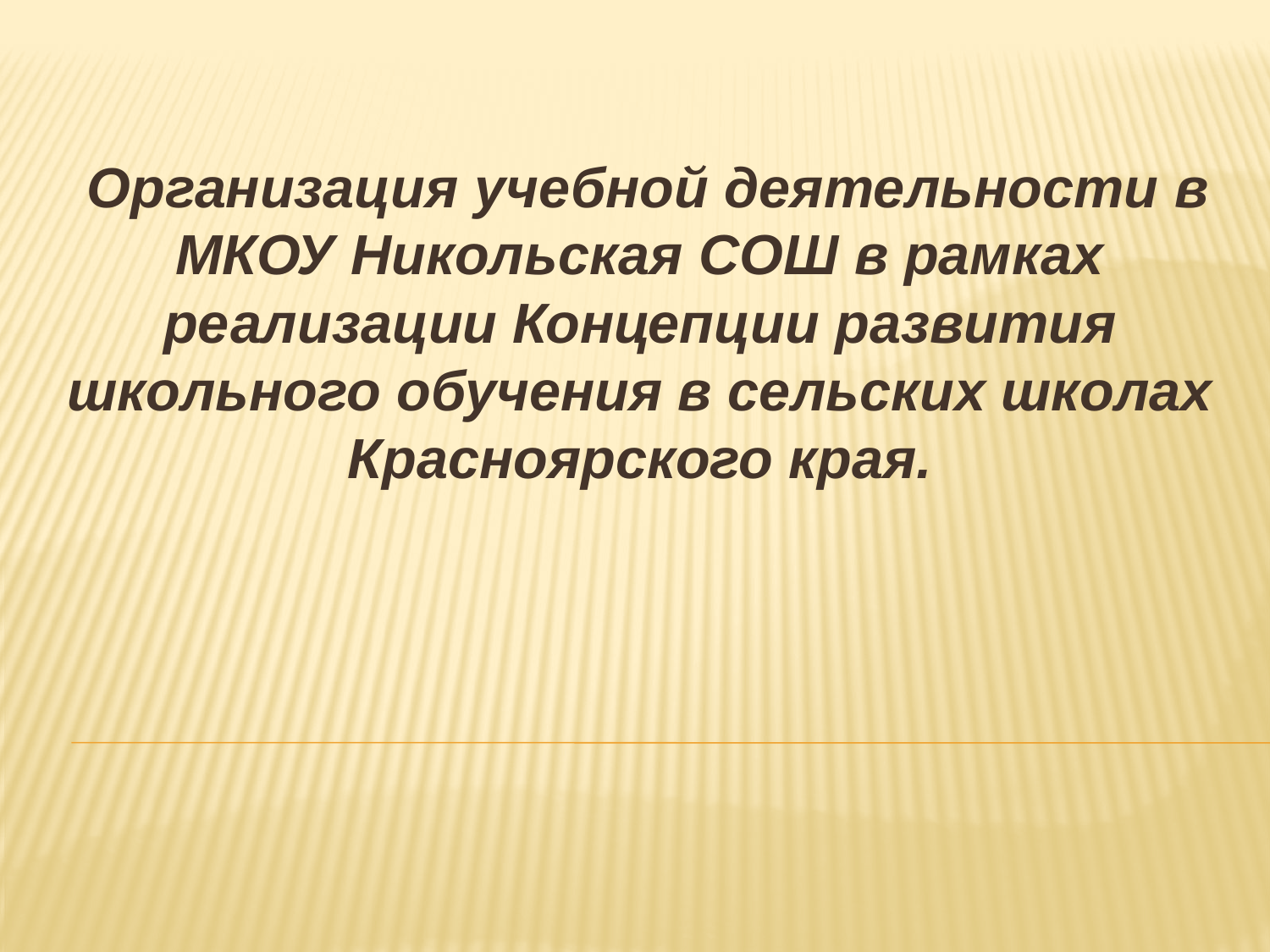

Организация учебной деятельности в МКОУ Никольская СОШ в рамках реализации Концепции развития школьного обучения в сельских школах Красноярского края.
#